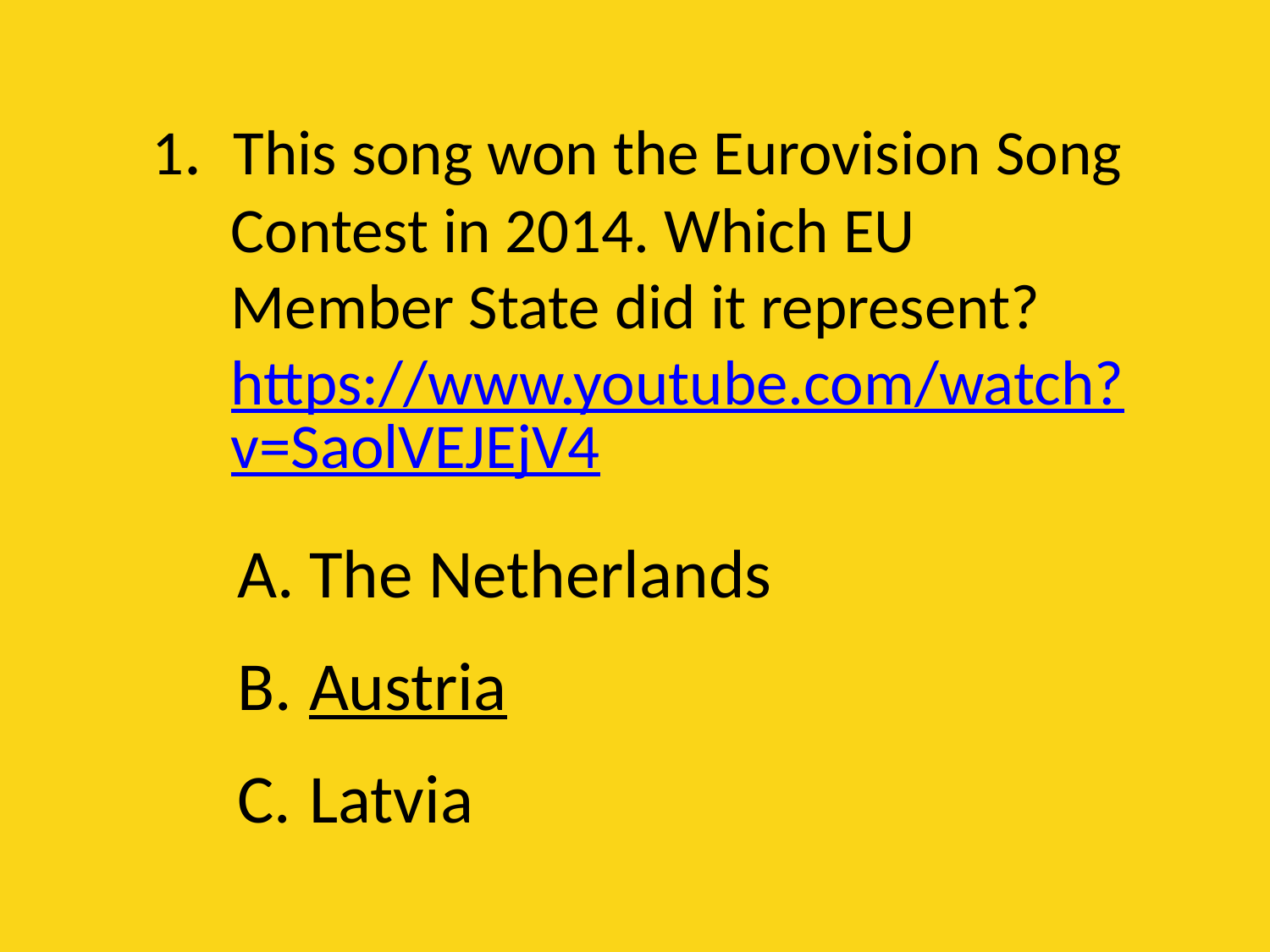

# 1.  This song won the Eurovision Song Contest in 2014. Which EU Member State did it represent? https://www.youtube.com/watch?v=SaolVEJEjV4
The Netherlands
Austria
Latvia